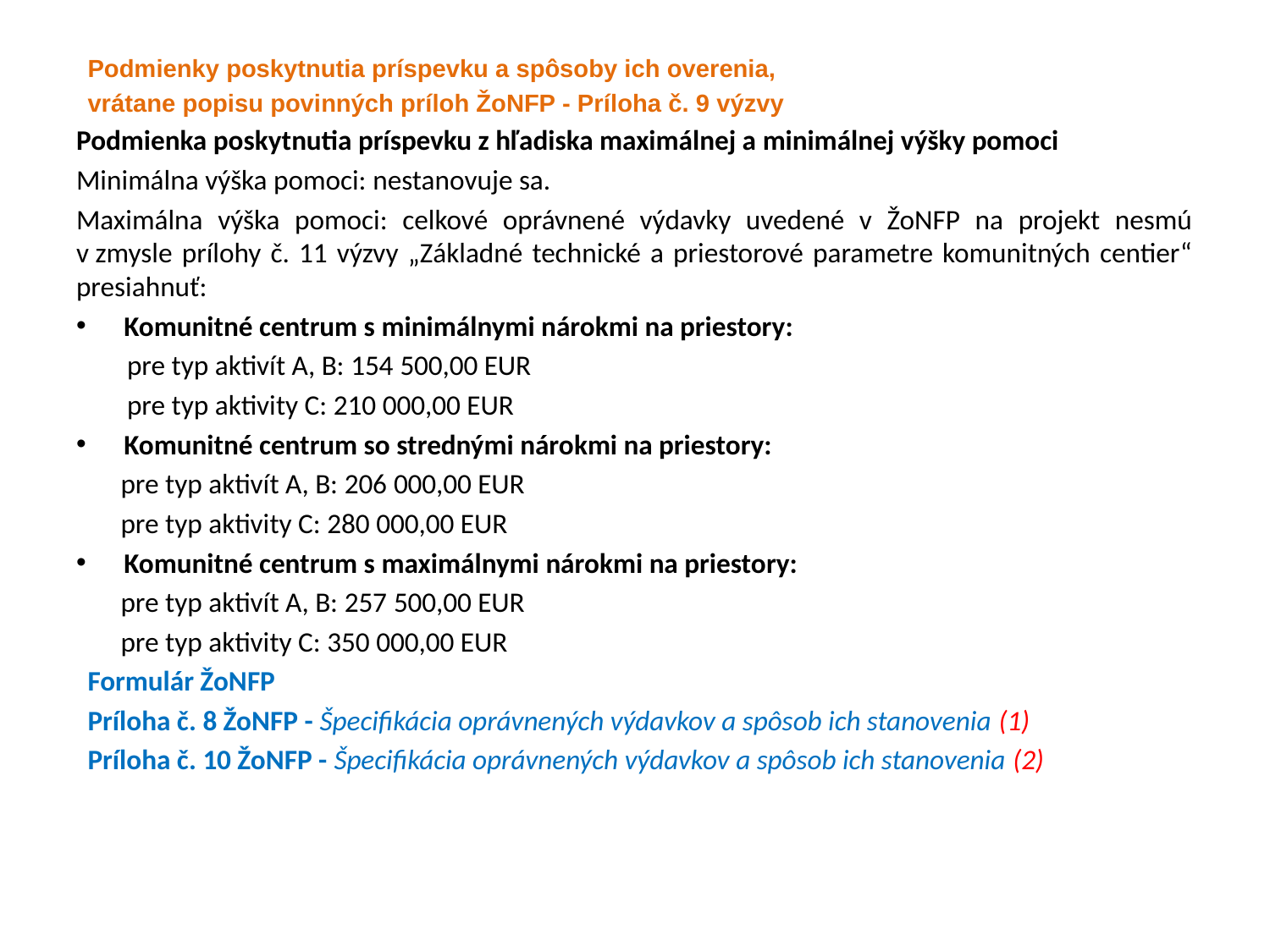

Podmienky poskytnutia príspevku a spôsoby ich overenia,
vrátane popisu povinných príloh ŽoNFP - Príloha č. 9 výzvy
Podmienka poskytnutia príspevku z hľadiska maximálnej a minimálnej výšky pomoci
Minimálna výška pomoci: nestanovuje sa.
Maximálna výška pomoci: celkové oprávnené výdavky uvedené v ŽoNFP na projekt nesmú v zmysle prílohy č. 11 výzvy „Základné technické a priestorové parametre komunitných centier“ presiahnuť:
Komunitné centrum s minimálnymi nárokmi na priestory:
        pre typ aktivít A, B: 154 500,00 EUR
        pre typ aktivity C: 210 000,00 EUR
Komunitné centrum so strednými nárokmi na priestory:
       pre typ aktivít A, B: 206 000,00 EUR
       pre typ aktivity C: 280 000,00 EUR
Komunitné centrum s maximálnymi nárokmi na priestory:
       pre typ aktivít A, B: 257 500,00 EUR
       pre typ aktivity C: 350 000,00 EUR
Formulár ŽoNFP
Príloha č. 8 ŽoNFP - Špecifikácia oprávnených výdavkov a spôsob ich stanovenia (1)
Príloha č. 10 ŽoNFP - Špecifikácia oprávnených výdavkov a spôsob ich stanovenia (2)